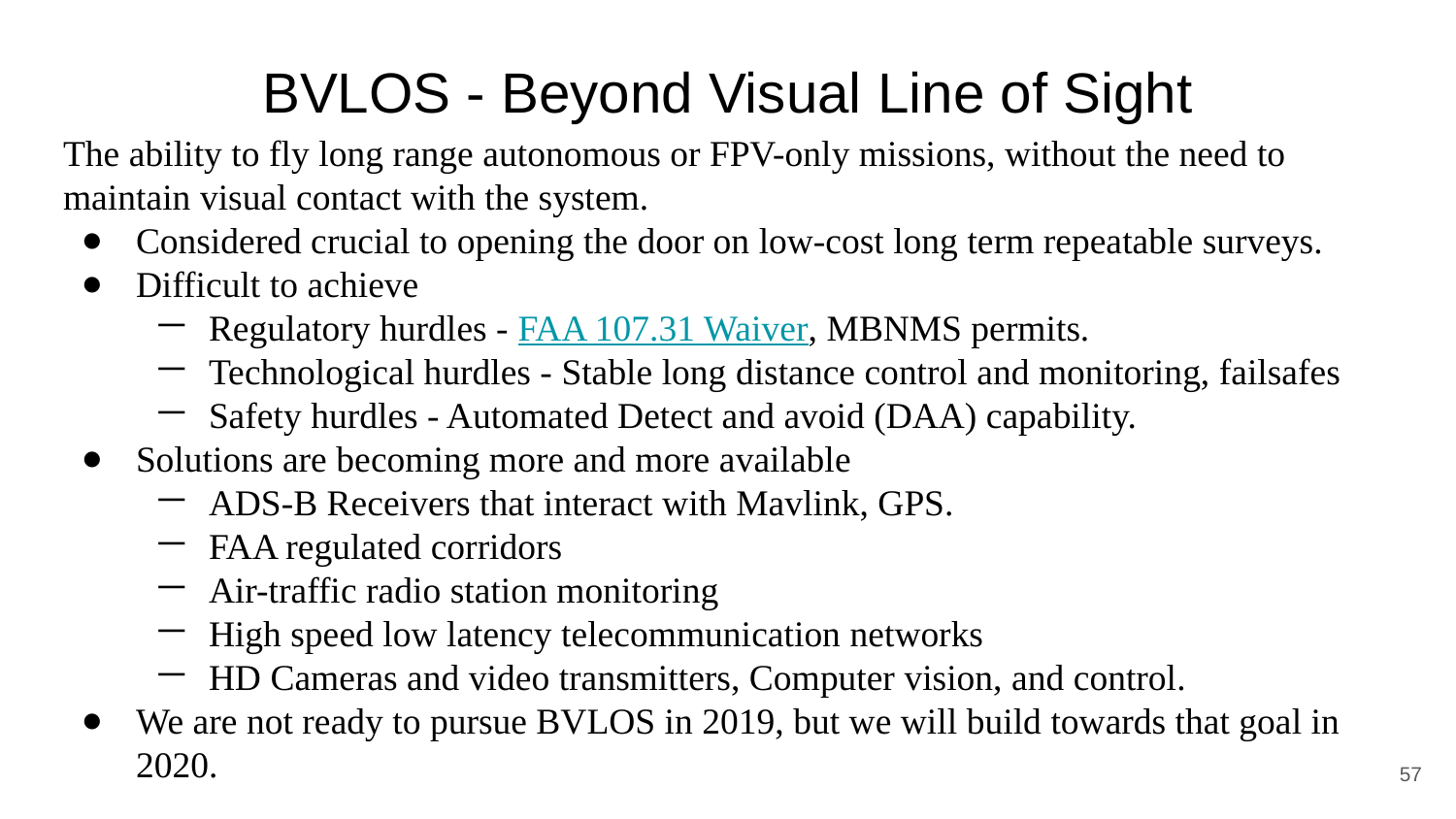

# BVLOS - Beyond Visual Line of Sight
The ability to fly long range autonomous or FPV-only missions, without the need to maintain visual contact with the system.
Considered crucial to opening the door on low-cost long term repeatable surveys.
Difficult to achieve
Regulatory hurdles - FAA 107.31 Waiver, MBNMS permits.
Technological hurdles - Stable long distance control and monitoring, failsafes
Safety hurdles - Automated Detect and avoid (DAA) capability.
Solutions are becoming more and more available
ADS-B Receivers that interact with Mavlink, GPS.
FAA regulated corridors
Air-traffic radio station monitoring
High speed low latency telecommunication networks
HD Cameras and video transmitters, Computer vision, and control.
We are not ready to pursue BVLOS in 2019, but we will build towards that goal in 2020.

57